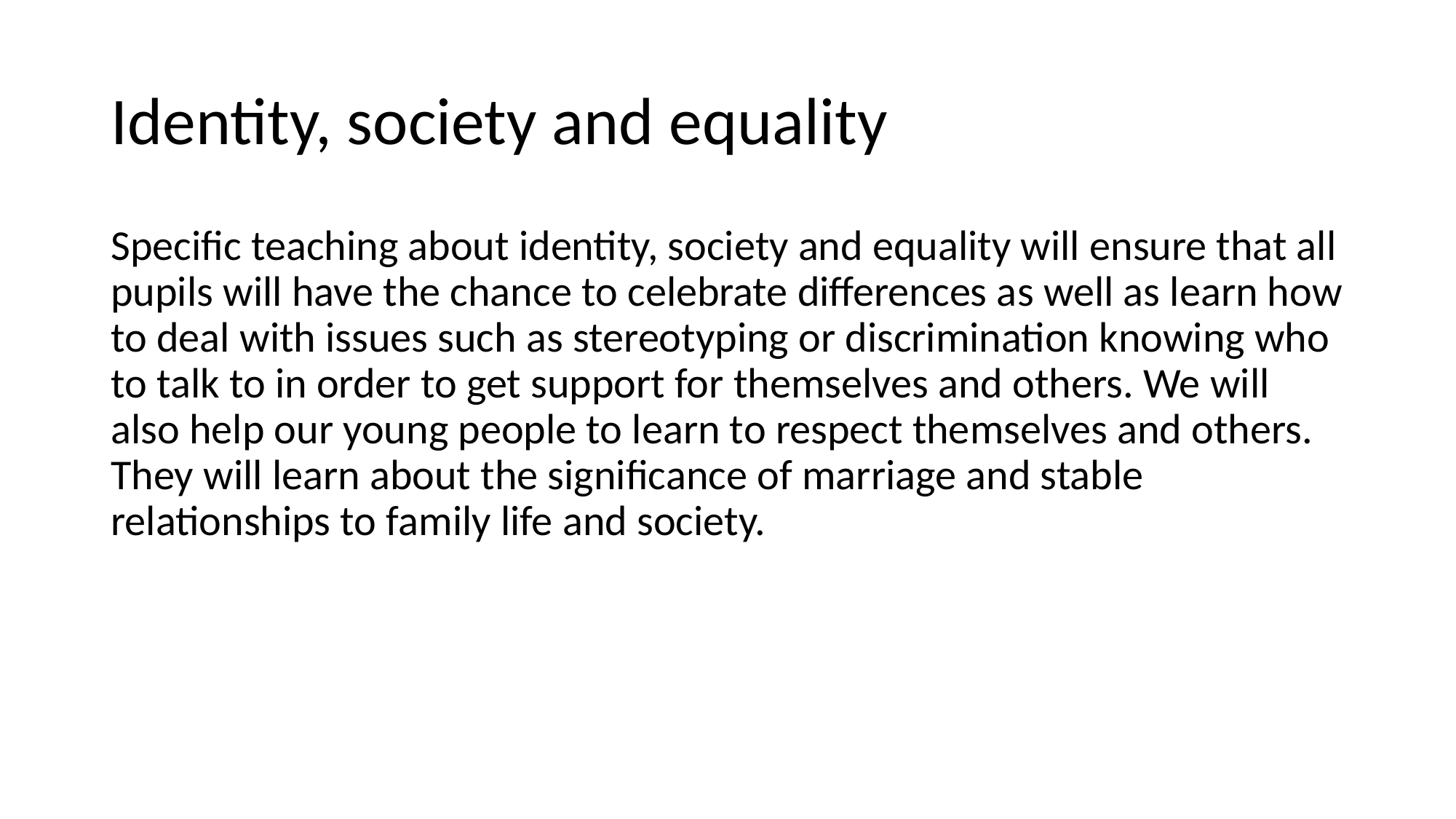

# Identity, society and equality
Specific teaching about identity, society and equality will ensure that all pupils will have the chance to celebrate differences as well as learn how to deal with issues such as stereotyping or discrimination knowing who to talk to in order to get support for themselves and others. We will also help our young people to learn to respect themselves and others. They will learn about the significance of marriage and stable relationships to family life and society.